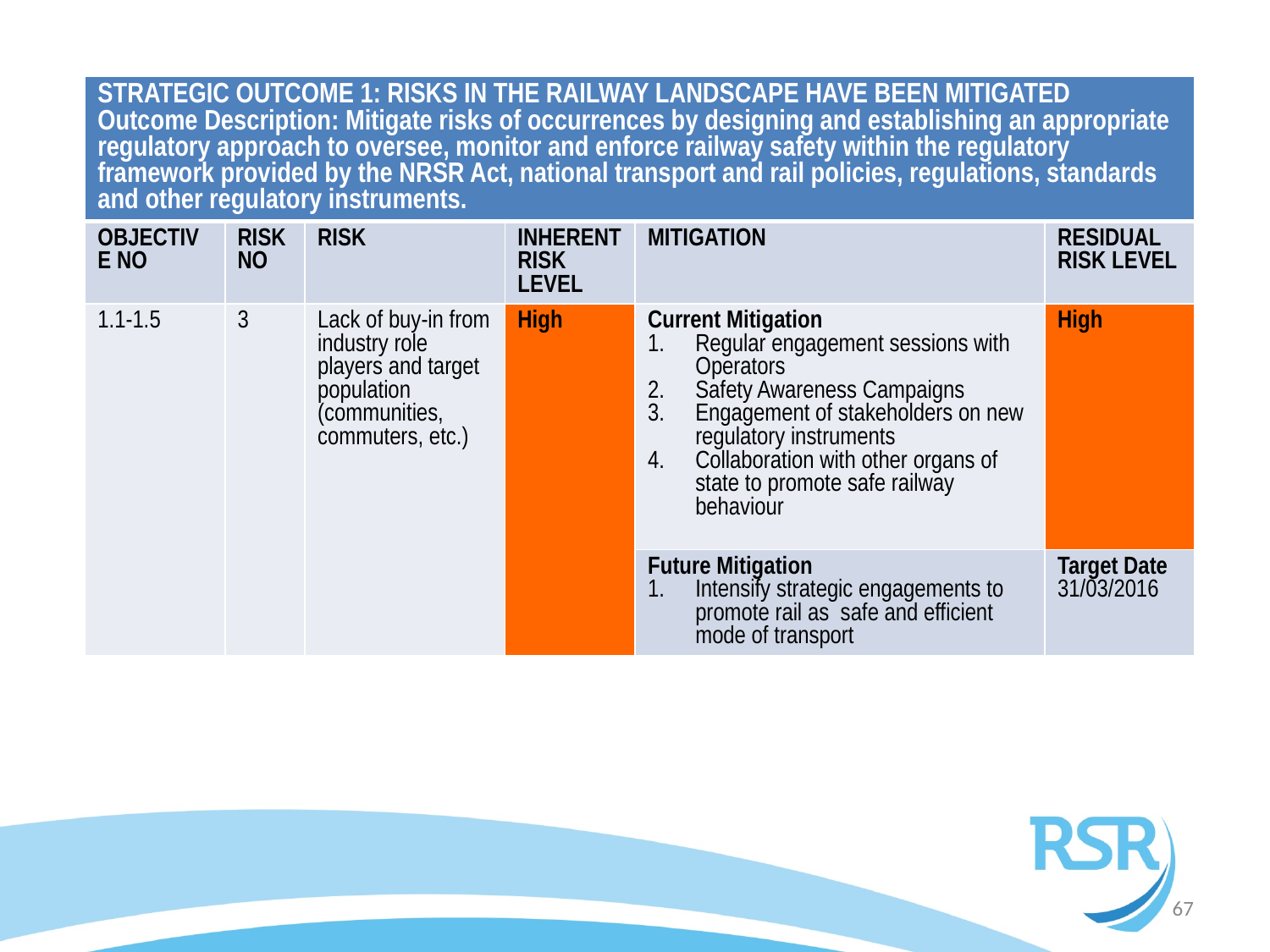

| STRATEGIC OUTCOME 1: RISKS IN THE RAILWAY LANDSCAPE HAVE BEEN MITIGATED Outcome Description: Mitigate risks of occurrences by designing and establishing an appropriate regulatory approach to oversee, monitor and enforce railway safety within the regulatory framework provided by the NRSR Act, national transport and rail policies, regulations, standards and other regulatory instruments. |  |  |  |  |  |
| --- | --- | --- | --- | --- | --- |
| OBJECTIVE NO | RISK NO | RISK | INHERENT RISK LEVEL | MITIGATION | RESIDUAL RISK LEVEL |
| 1.1-1.5 | 3 | Lack of buy-in from industry role players and target population (communities, commuters, etc.) | High | Current Mitigation Regular engagement sessions with Operators Safety Awareness Campaigns Engagement of stakeholders on new regulatory instruments Collaboration with other organs of state to promote safe railway behaviour | High |
|  |  |  |  | Future Mitigation Intensify strategic engagements to promote rail as safe and efficient mode of transport | Target Date 31/03/2016 |
67